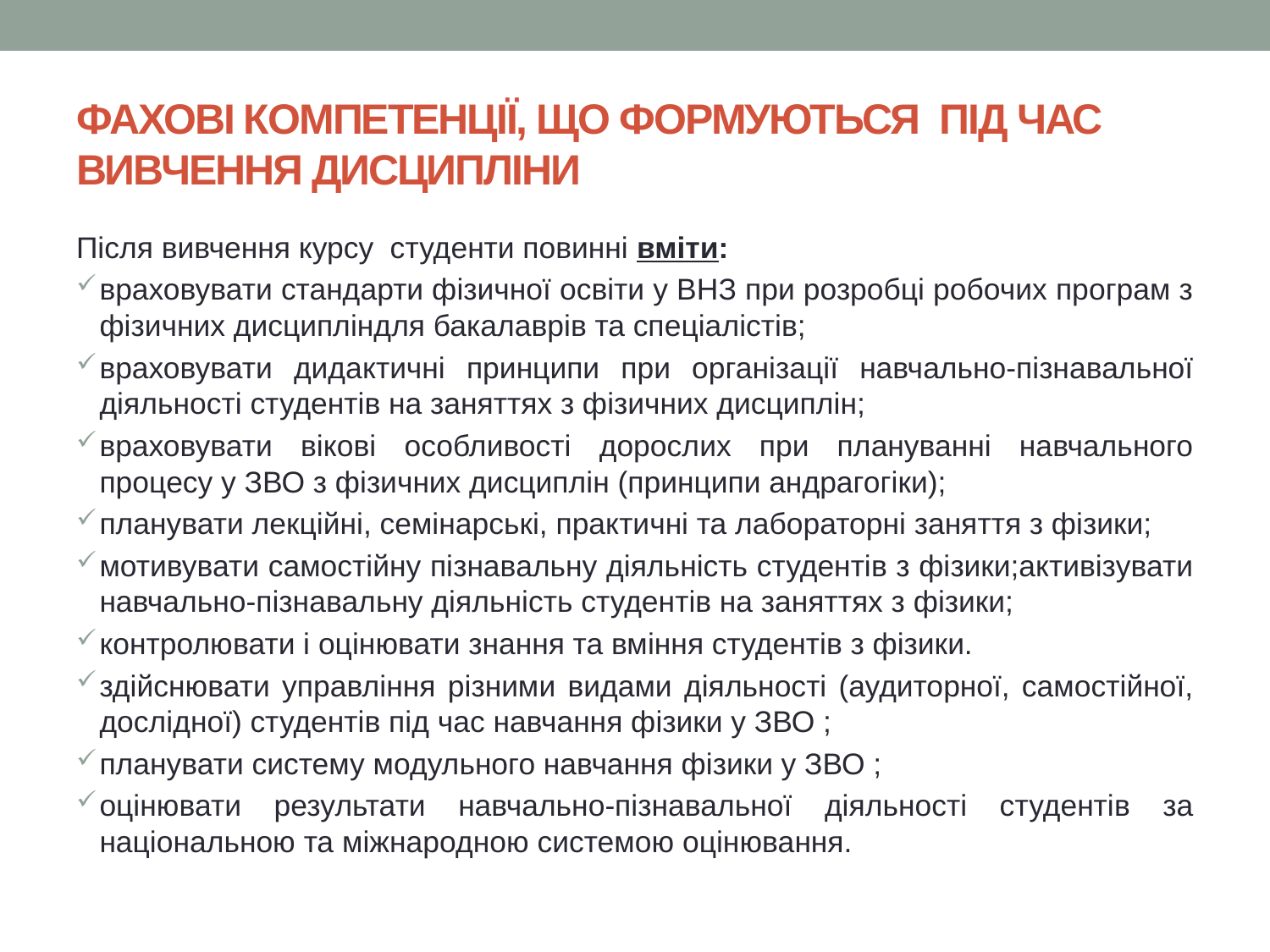

# ФАХОВІ КОМПЕТЕНЦІЇ, ЩО ФОРМУЮТЬСЯ  ПІД ЧАС ВИВЧЕННЯ ДИСЦИПЛІНИ
Після вивчення курсу  студенти повинні вміти:
враховувати стандарти фізичної освіти у ВНЗ при розробці робочих програм з фізичних дисципліндля бакалаврів та спеціалістів;
враховувати дидактичні принципи при організації навчально-пізнавальної діяльності студентів на заняттях з фізичних дисциплін;
враховувати вікові особливості дорослих при плануванні навчального процесу у ЗВО з фізичних дисциплін (принципи андрагогіки);
планувати лекційні, семінарські, практичні та лабораторні заняття з фізики;
мотивувати самостійну пізнавальну діяльність студентів з фізики;активізувати навчально-пізнавальну діяльність студентів на заняттях з фізики;
контролювати і оцінювати знання та вміння студентів з фізики.
здійснювати управління різними видами діяльності (аудиторної, самостійної, дослідної) студентів під час навчання фізики у ЗВО ;
планувати систему модульного навчання фізики у ЗВО ;
оцінювати результати навчально-пізнавальної діяльності студентів за національною та міжнародною системою оцінювання.